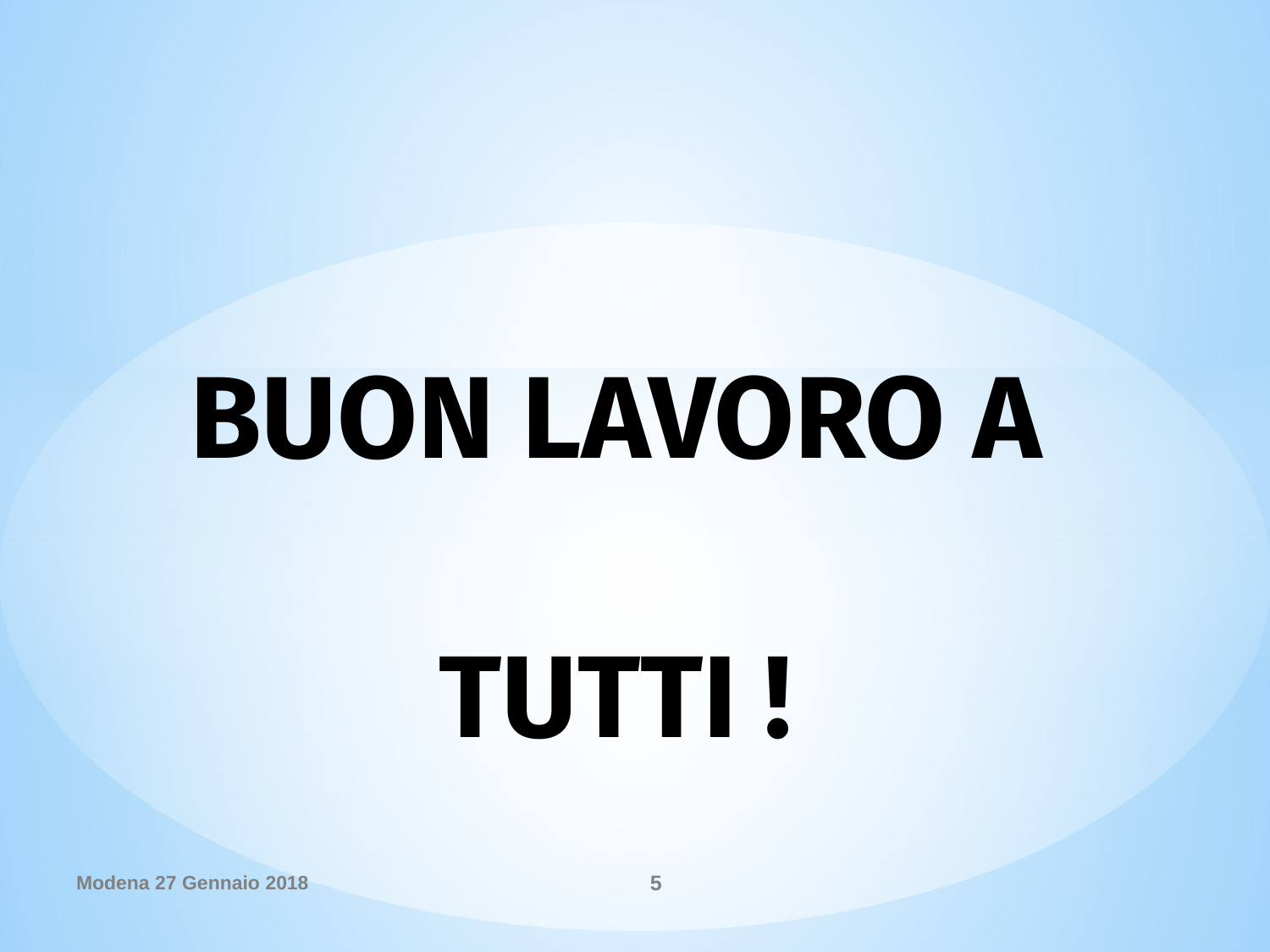

# BUON LAVORO A TUTTI !
Modena 27 Gennaio 2018
5